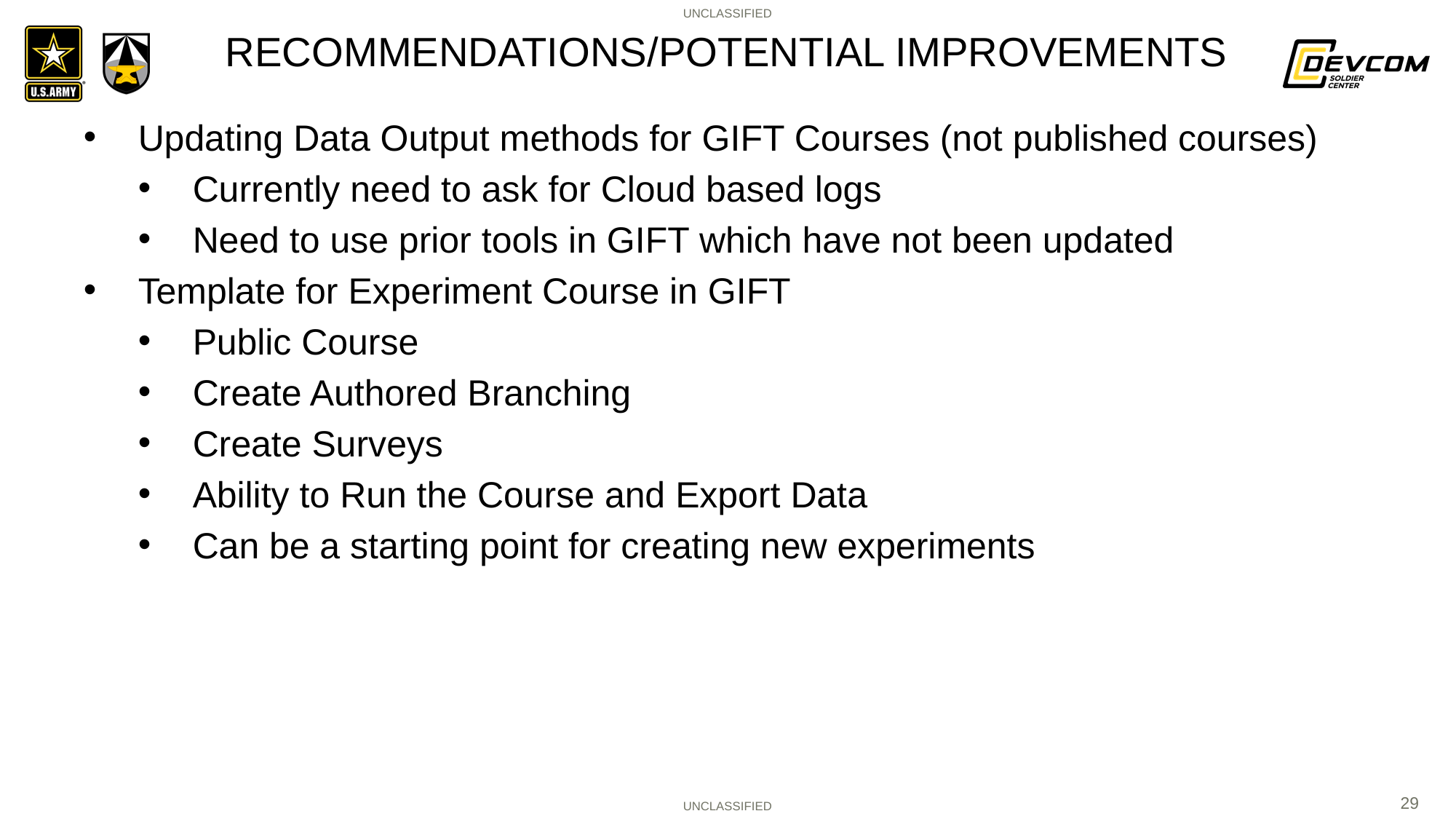

# RECOMMENDATIONS/POTENTIAL IMPROVEMENTS
Updating Data Output methods for GIFT Courses (not published courses)
Currently need to ask for Cloud based logs
Need to use prior tools in GIFT which have not been updated
Template for Experiment Course in GIFT
Public Course
Create Authored Branching
Create Surveys
Ability to Run the Course and Export Data
Can be a starting point for creating new experiments